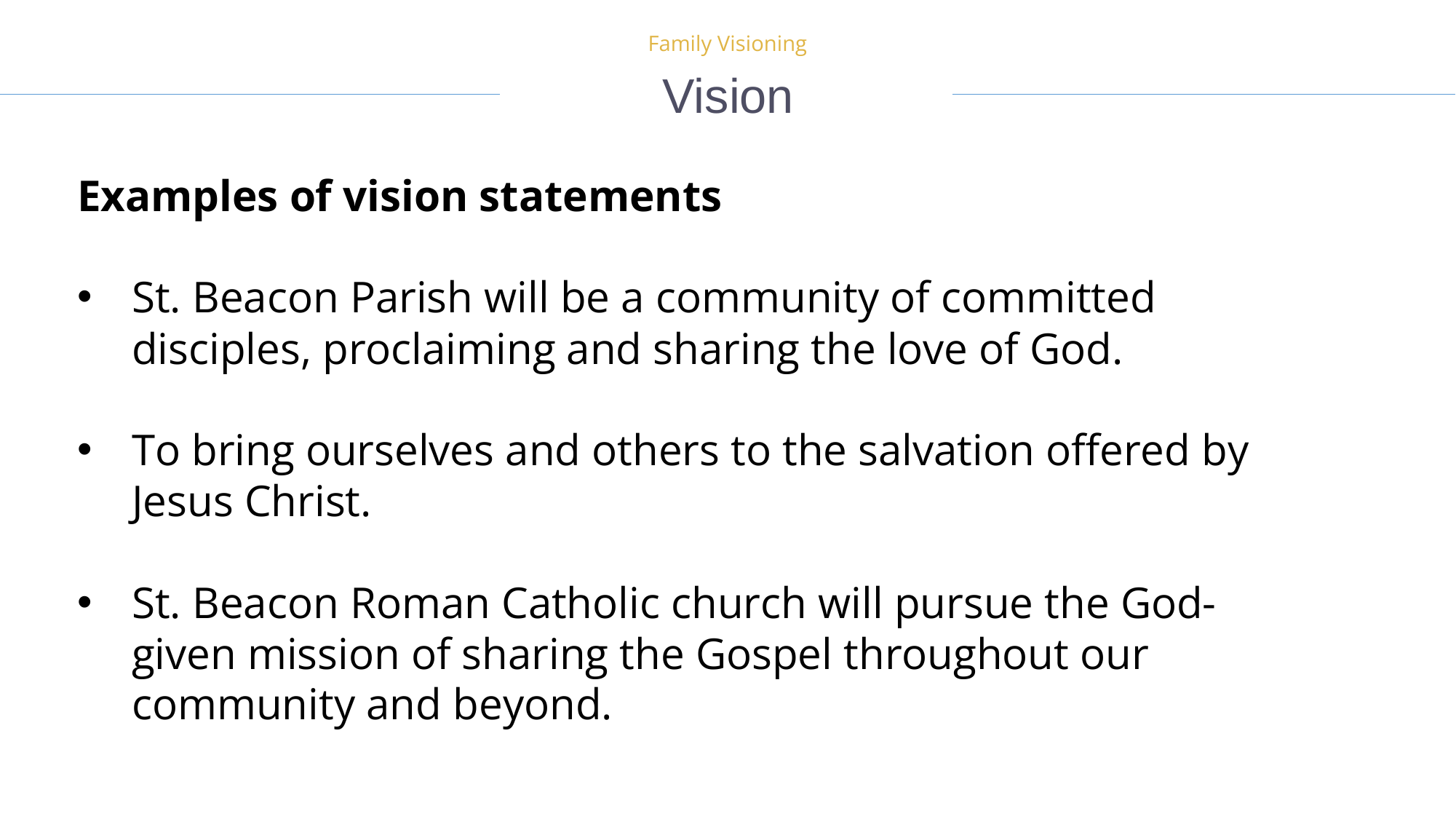

Family Visioning
Vision
Examples of vision statements

St. Beacon Parish will be a community of committed disciples, proclaiming and sharing the love of God.

To bring ourselves and others to the salvation offered by Jesus Christ.

St. Beacon Roman Catholic church will pursue the God-given mission of sharing the Gospel throughout our community and beyond.